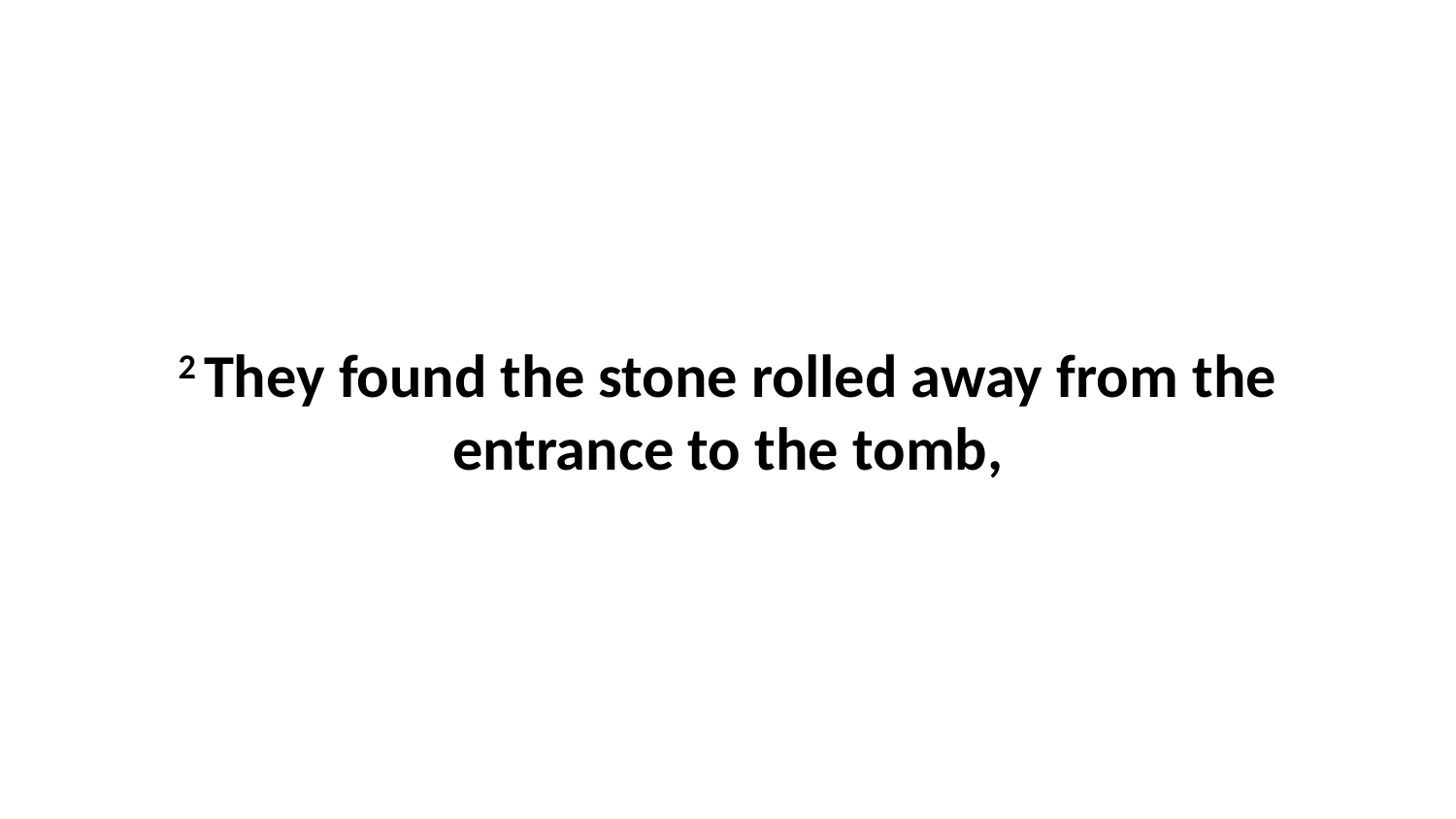

2 They found the stone rolled away from the entrance to the tomb,